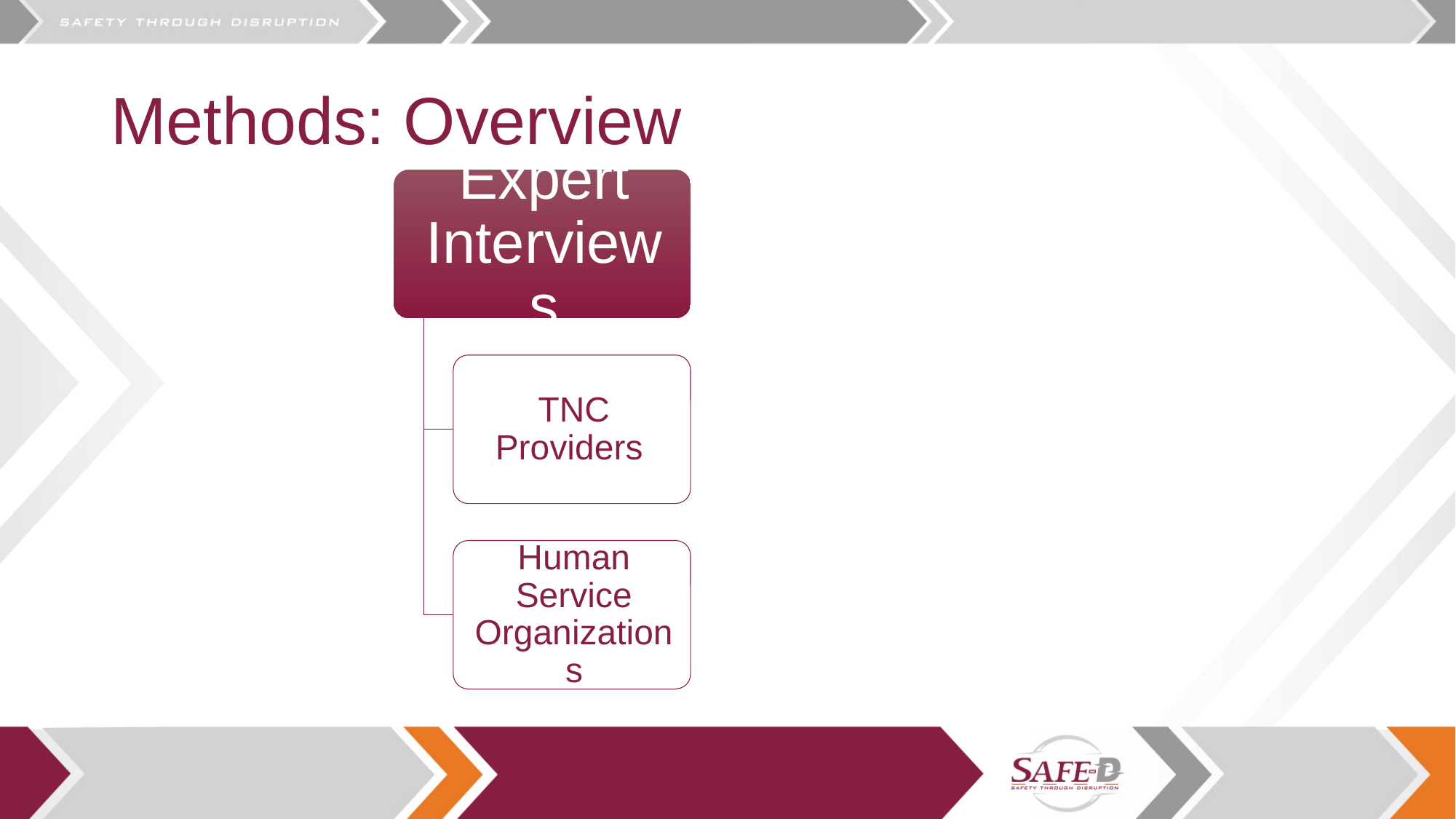

# Methods: Overview

Expert Interviews
TNC Providers
Human Service Organizations
Focus Groups
Richmond, VA
Houston, TX